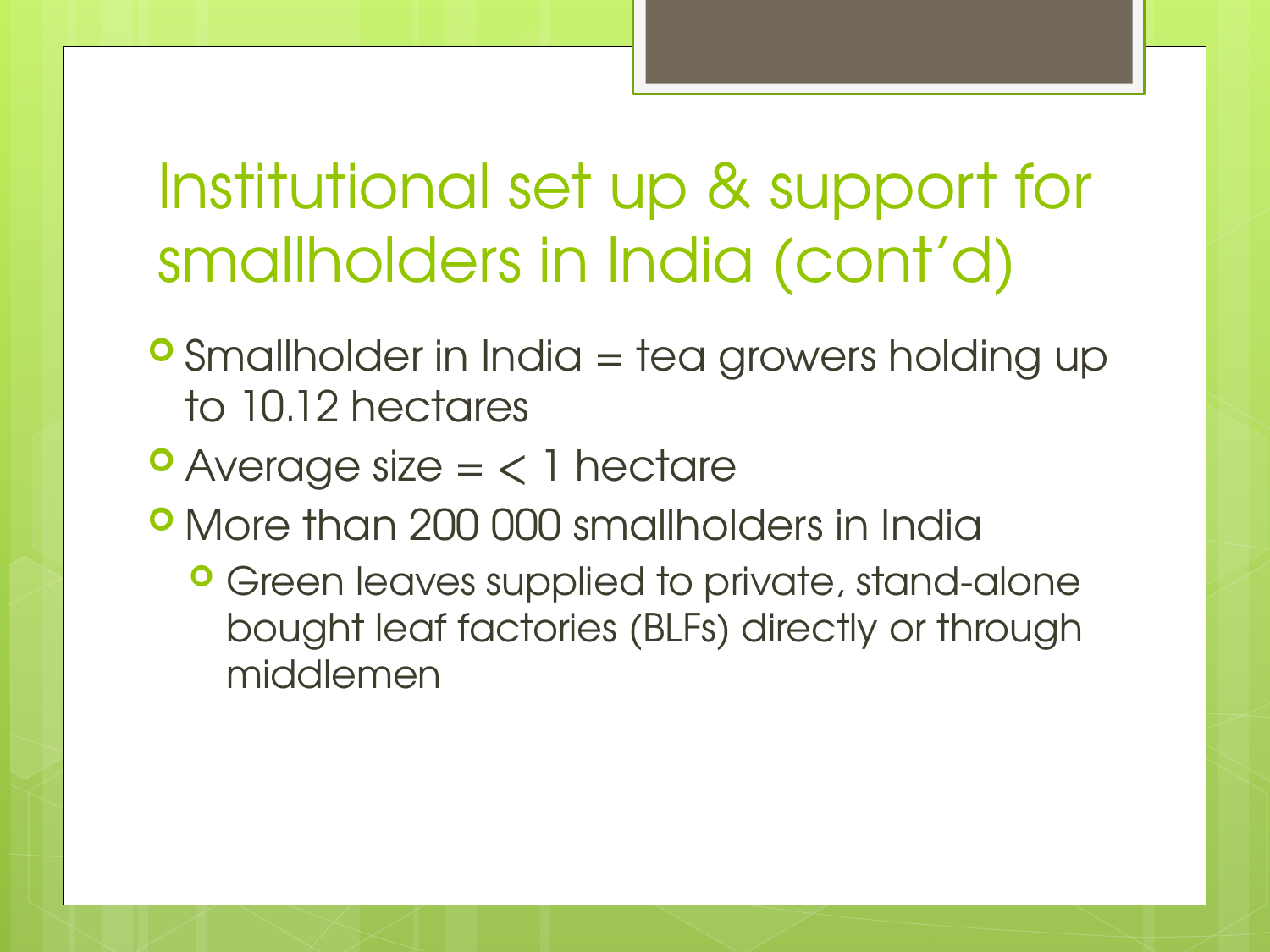

# Institutional set up & support for smallholders in India (cont’d)
Smallholder in India = tea growers holding up to 10.12 hectares
Average size = < 1 hectare
More than 200 000 smallholders in India
Green leaves supplied to private, stand-alone bought leaf factories (BLFs) directly or through middlemen